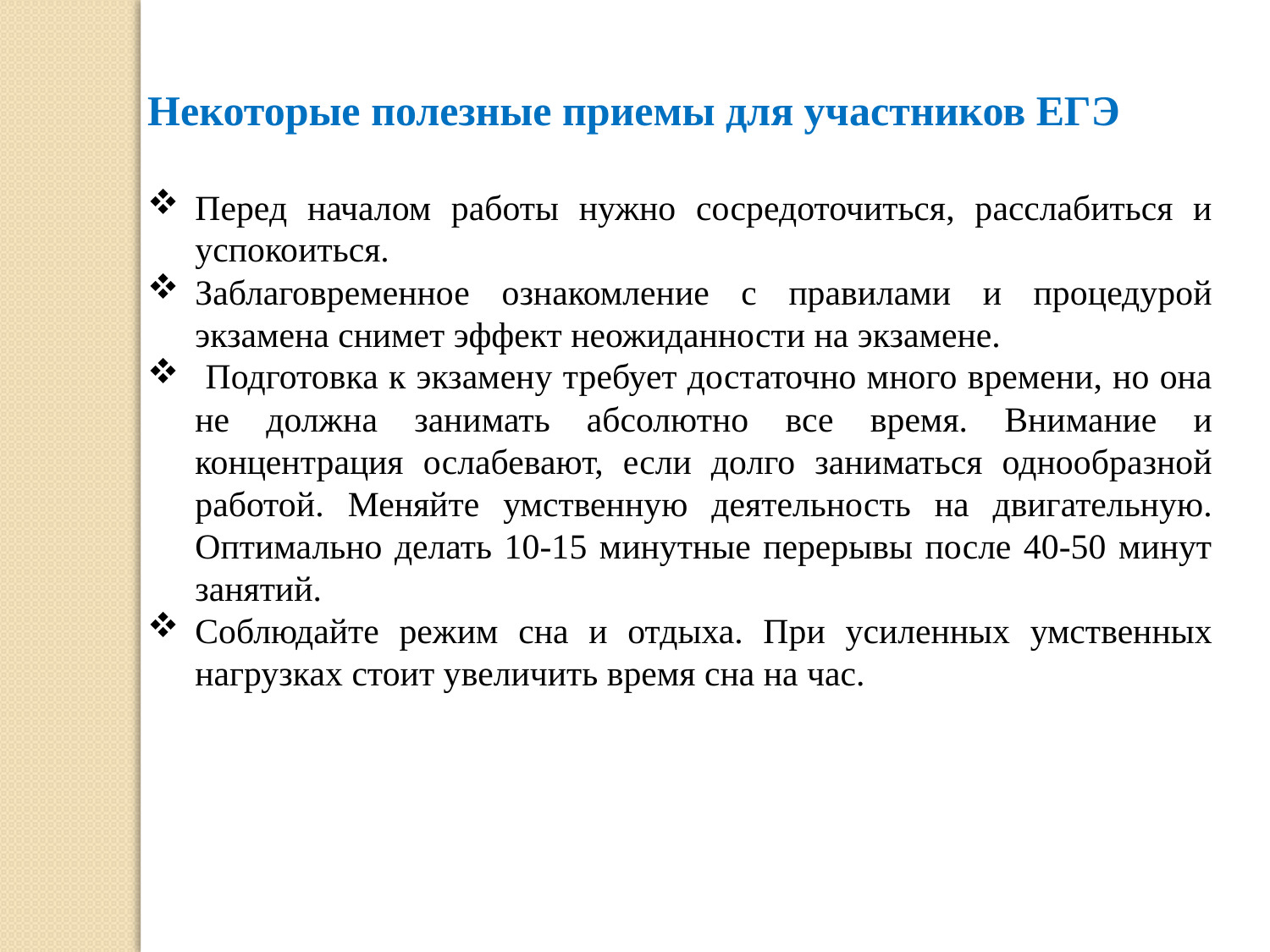

Некоторые полезные приемы для участников ЕГЭ

Перед началом работы нужно сосредоточиться, расслабиться и успокоиться.
Заблаговременное ознакомление с правилами и процедурой экзамена снимет эффект неожиданности на экзамене.
 Подготовка к экзамену требует достаточно много времени, но она не должна занимать абсолютно все время. Внимание и концентрация ослабевают, если долго заниматься однообразной работой. Меняйте умственную деятельность на двигательную. Оптимально делать 10-15 минутные перерывы после 40-50 минут занятий.
Соблюдайте режим сна и отдыха. При усиленных умственных нагрузках стоит увеличить время сна на час.